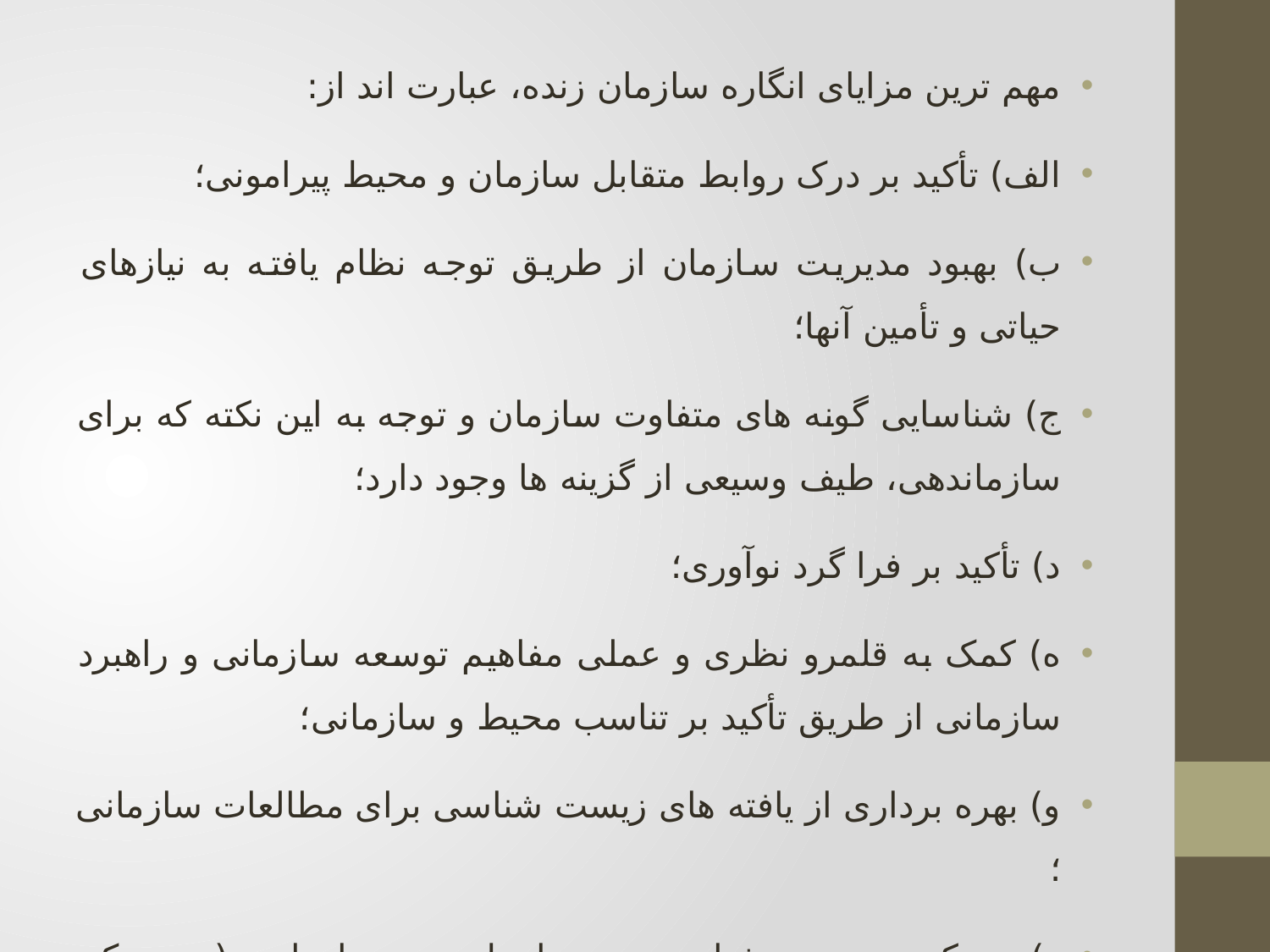

مهم ترین مزایای انگاره سازمان زنده، عبارت اند از:
الف) تأکید بر درک روابط متقابل سازمان و محیط پیرامونی؛
ب) بهبود مدیریت سازمان از طریق توجه نظام یافته به نیازهای حیاتی و تأمین آنها؛
ج) شناسایی گونه های متفاوت سازمان و توجه به این نکته که برای سازماندهی، طیف وسیعی از گزینه ها وجود دارد؛
د) تأکید بر فرا گرد نوآوری؛
ه) کمک به قلمرو نظری و عملی مفاهیم توسعه سازمانی و راهبرد سازمانی از طریق تأکید بر تناسب محیط و سازمانی؛
و) بهره برداری از یافته های زیست شناسی برای مطالعات سازمانی ؛
ز) تمرکز بر بوم شناسی و روابط بین سازمانی (  ر. ک Morgan,2006,65-66. ) .
2.